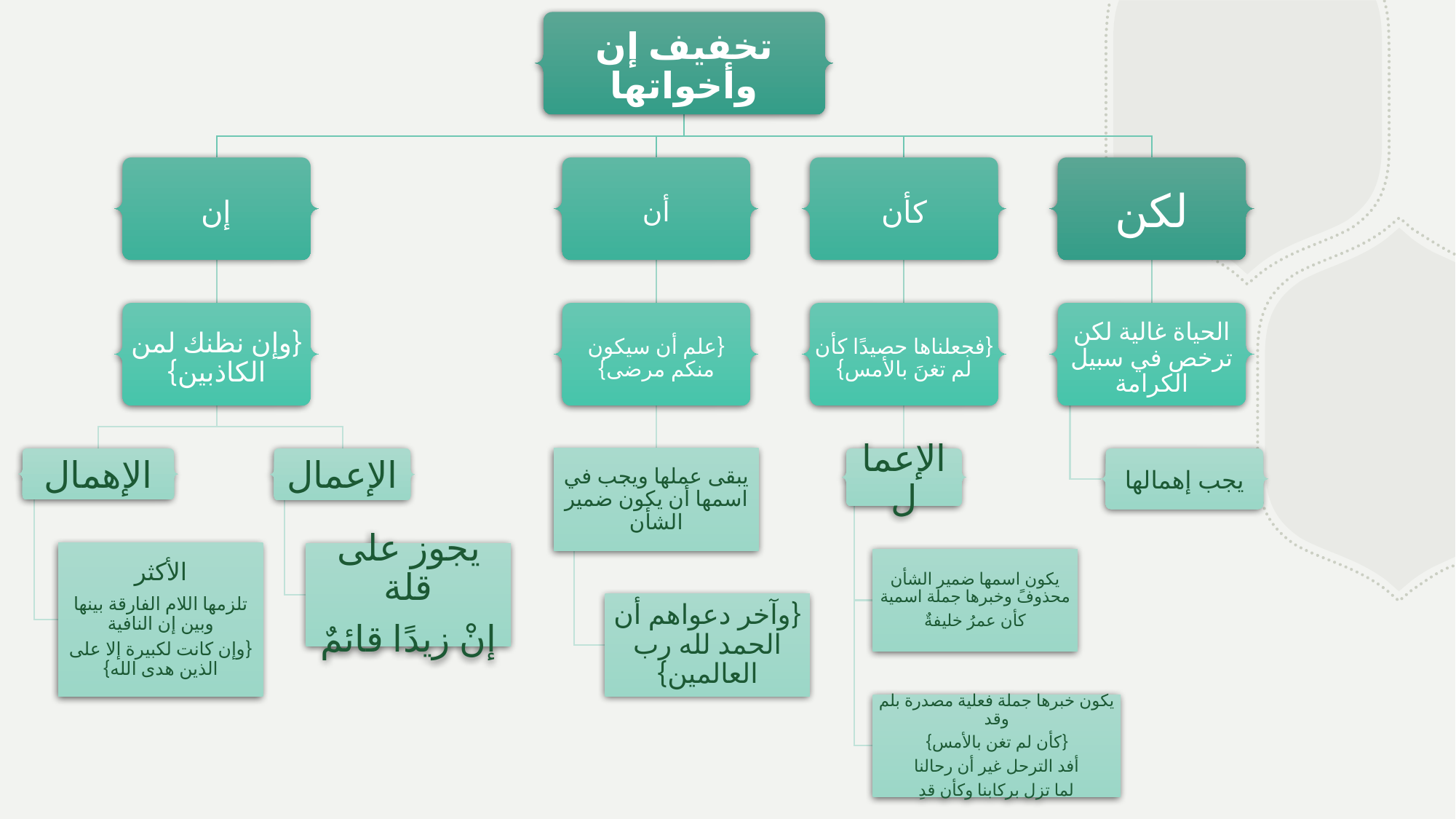

تخفيف إن وأخواتها
إن
{وإن نظنك لمن الكاذبين}
الإهمال
الأكثر
تلزمها اللام الفارقة بينها وبين إن النافية
{وإن كانت لكبيرة إلا على الذين هدى الله}
الإعمال
يجوز على قلة
إنْ زيدًا قائمٌ
أن
{علم أن سيكون منكم مرضى}
يبقى عملها ويجب في اسمها أن يكون ضمير الشأن
{وآخر دعواهم أن الحمد لله رب العالمين}
كأن
{فجعلناها حصيدًا كأن لم تغنَ بالأمس}
الإعمال
يكون اسمها ضمير الشأن محذوفً وخبرها جملة اسمية
كأن عمرُ خليفةٌ
يكون خبرها جملة فعلية مصدرة بلم وقد
{كأن لم تغن بالأمس}
أفد الترحل غير أن رحالنا
لما تزل بركابنا وكأن قدِ
لكن
الحياة غالية لكن ترخص في سبيل الكرامة
يجب إهمالها